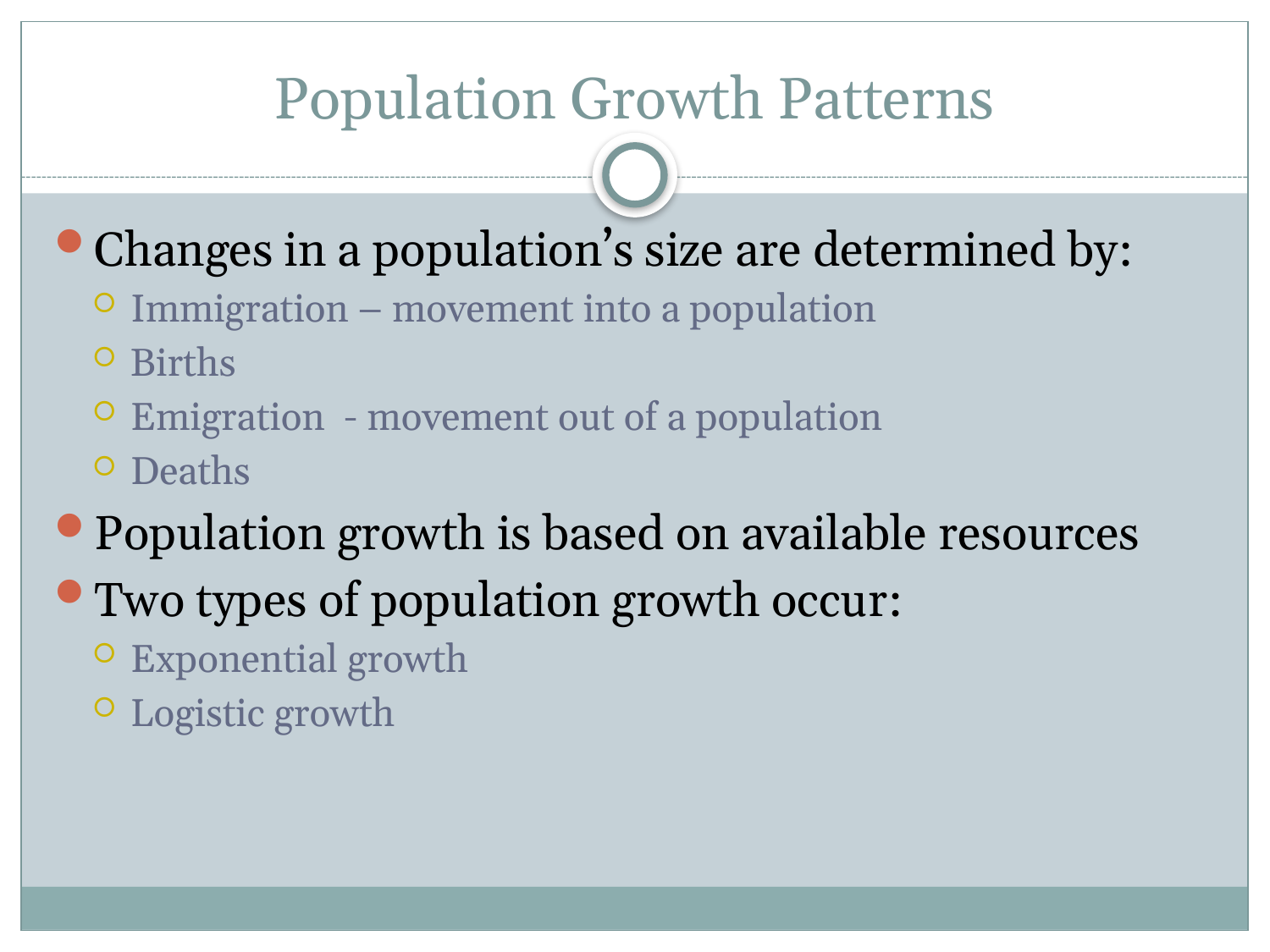

# Population Growth Patterns
Changes in a population’s size are determined by:
Immigration – movement into a population
Births
Emigration  - movement out of a population
Deaths
Population growth is based on available resources
Two types of population growth occur:
Exponential growth
Logistic growth